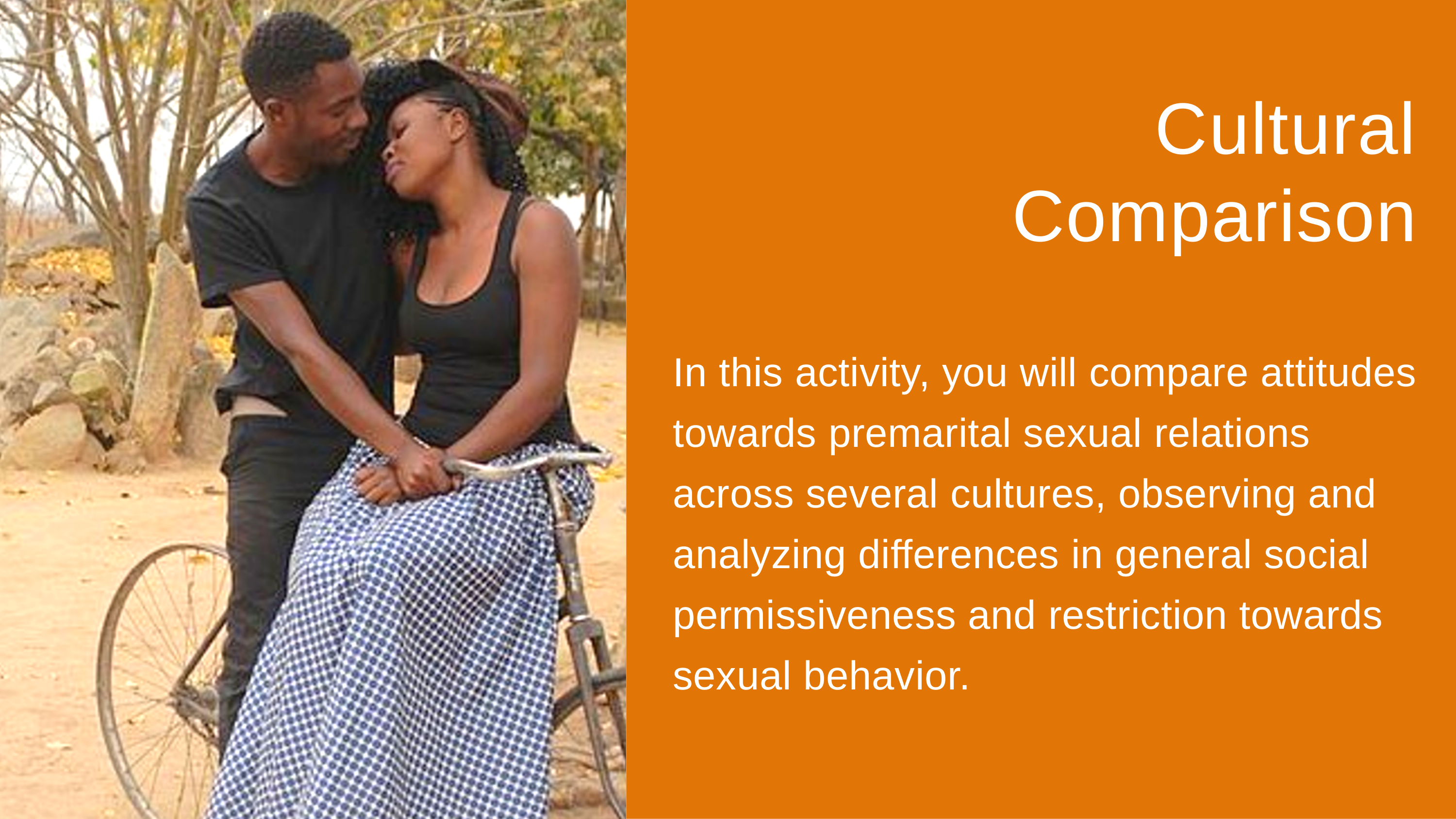

Cultural Comparison
In this activity, you will compare attitudes towards premarital sexual relations across several cultures, observing and analyzing differences in general social permissiveness and restriction towards sexual behavior.